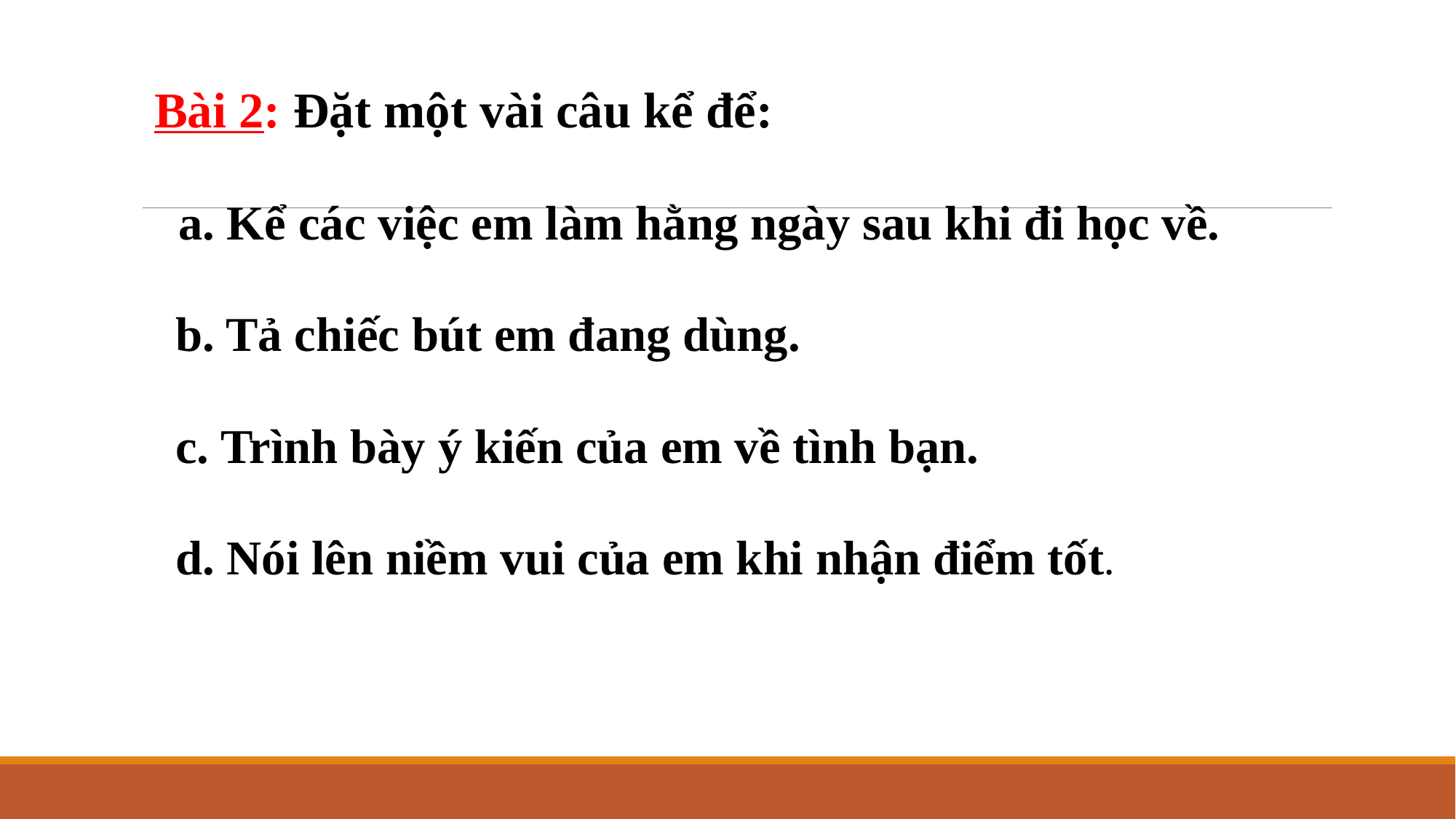

Bài 2: Đặt một vài câu kể để:
           a. Kể các việc em làm hằng ngày sau khi đi học về.
       b. Tả chiếc bút em đang dùng.
       c. Trình bày ý kiến của em về tình bạn.
       d. Nói lên niềm vui của em khi nhận điểm tốt.